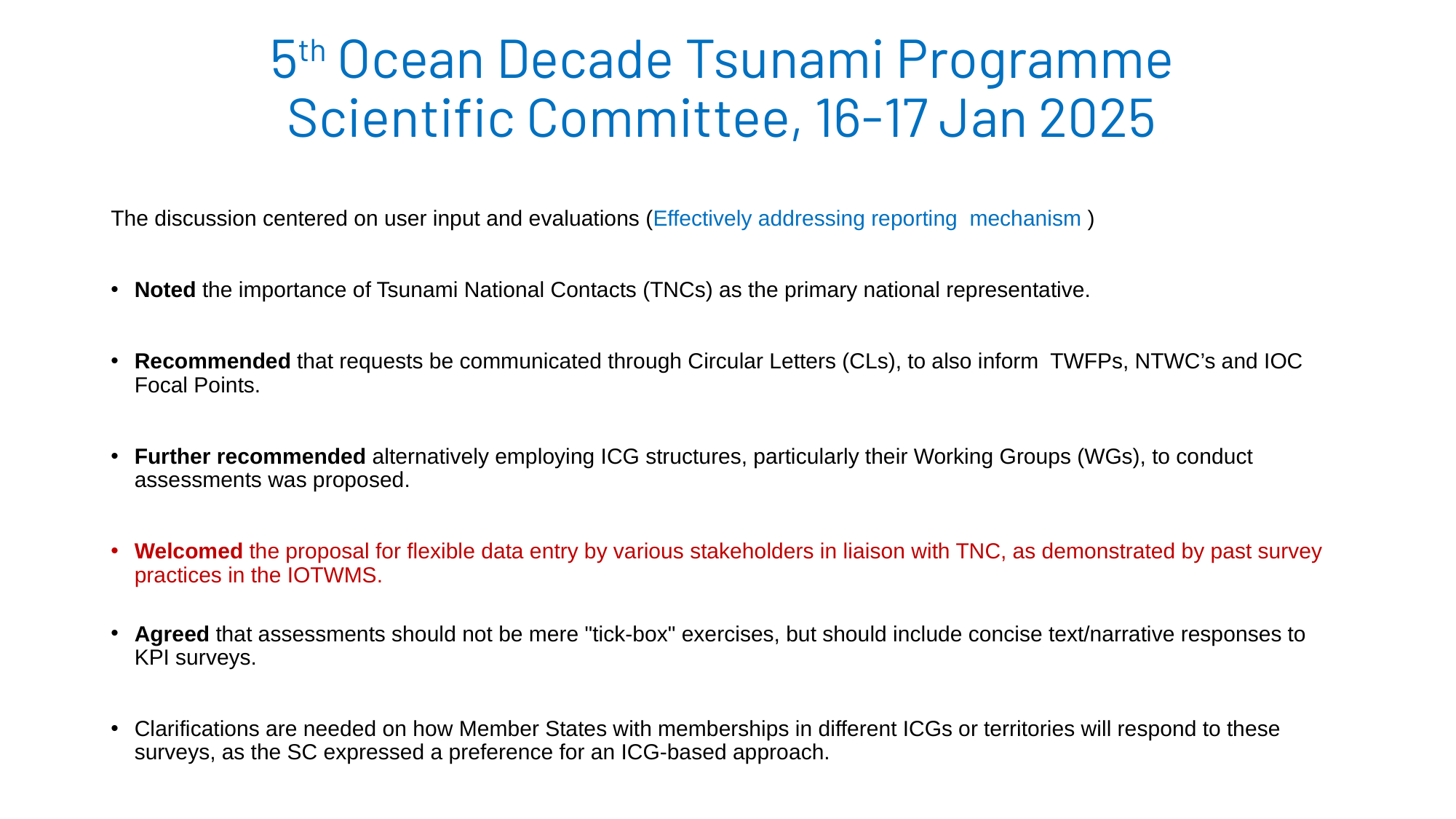

# 5th Ocean Decade Tsunami Programme Scientific Committee, 16-17 Jan 2025
The discussion centered on user input and evaluations (Effectively addressing reporting  mechanism )

Noted the importance of Tsunami National Contacts (TNCs) as the primary national representative.

Recommended that requests be communicated through Circular Letters (CLs), to also inform  TWFPs, NTWC’s and IOC Focal Points.

Further recommended alternatively employing ICG structures, particularly their Working Groups (WGs), to conduct assessments was proposed.

Welcomed the proposal for flexible data entry by various stakeholders in liaison with TNC, as demonstrated by past survey practices in the IOTWMS.
Agreed that assessments should not be mere "tick-box" exercises, but should include concise text/narrative responses to KPI surveys.

Clarifications are needed on how Member States with memberships in different ICGs or territories will respond to these surveys, as the SC expressed a preference for an ICG-based approach.